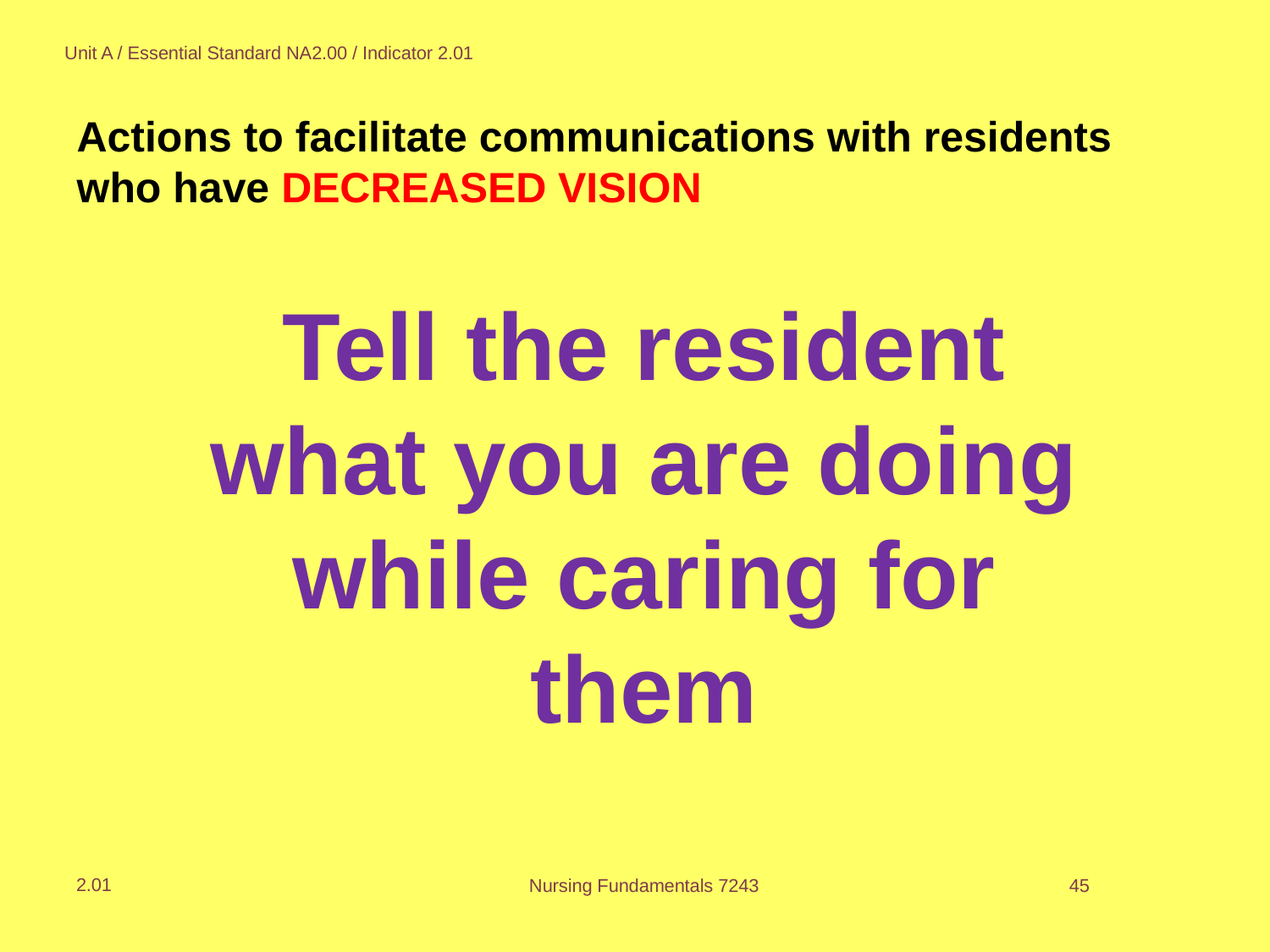

#
Unit A / Essential Standard NA2.00 / Indicator 2.01

Actions to facilitate communications with residents who have DECREASED VISION
Tell the resident what you are doing while caring for them
2.01
Nursing Fundamentals 7243
45